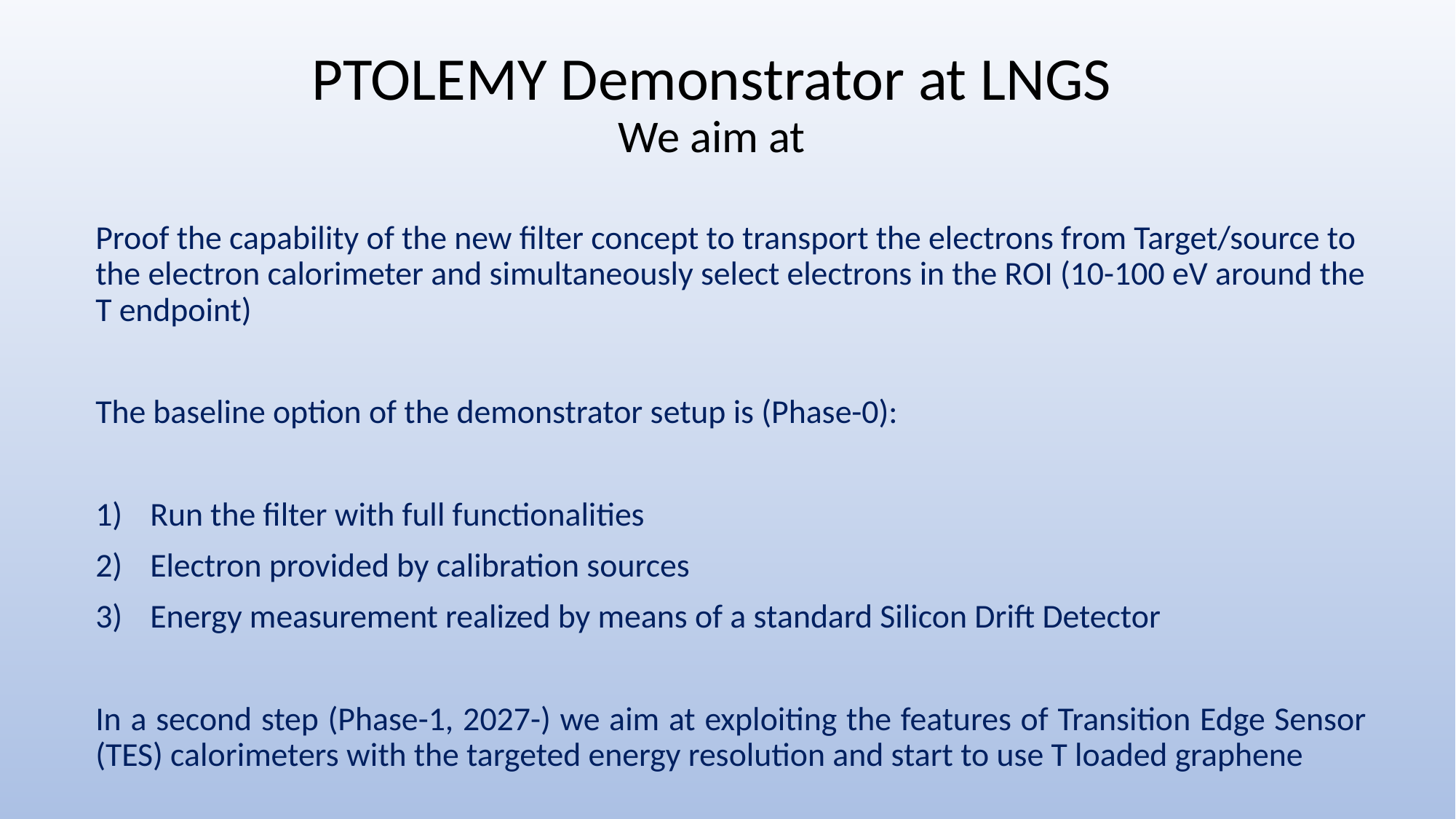

# PTOLEMY Demonstrator at LNGS We aim at
Proof the capability of the new filter concept to transport the electrons from Target/source to the electron calorimeter and simultaneously select electrons in the ROI (10-100 eV around the T endpoint)

The baseline option of the demonstrator setup is (Phase-0):

Run the filter with full functionalities
Electron provided by calibration sources
Energy measurement realized by means of a standard Silicon Drift Detector

In a second step (Phase-1, 2027-) we aim at exploiting the features of Transition Edge Sensor (TES) calorimeters with the targeted energy resolution and start to use T loaded graphene